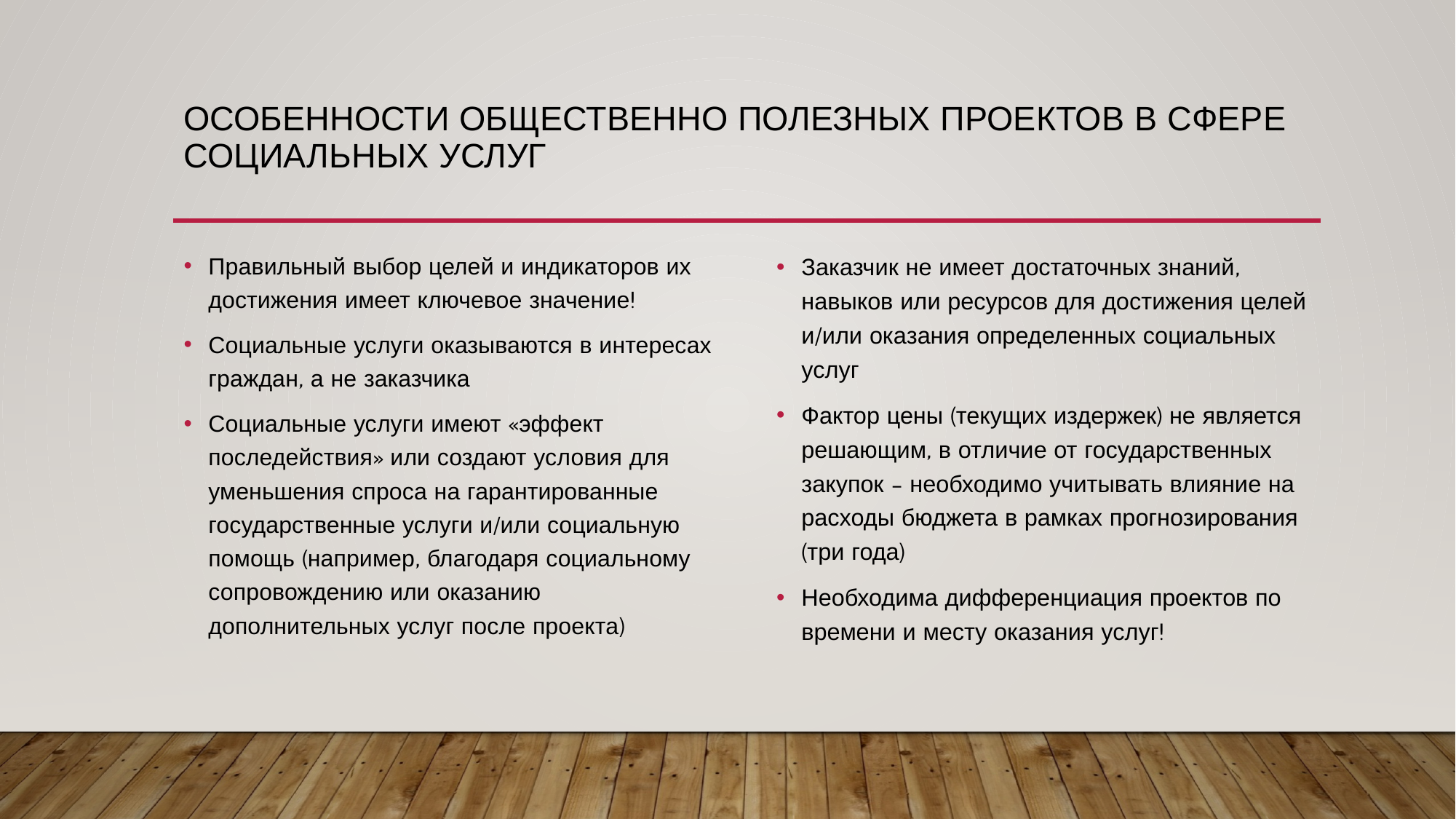

# Особенности общественно полезных проектов в сфере социальных услуг
Правильный выбор целей и индикаторов их достижения имеет ключевое значение!
Социальные услуги оказываются в интересах граждан, а не заказчика
Социальные услуги имеют «эффект последействия» или создают условия для уменьшения спроса на гарантированные государственные услуги и/или социальную помощь (например, благодаря социальному сопровождению или оказанию дополнительных услуг после проекта)
Заказчик не имеет достаточных знаний, навыков или ресурсов для достижения целей и/или оказания определенных социальных услуг
Фактор цены (текущих издержек) не является решающим, в отличие от государственных закупок – необходимо учитывать влияние на расходы бюджета в рамках прогнозирования (три года)
Необходима дифференциация проектов по времени и месту оказания услуг!